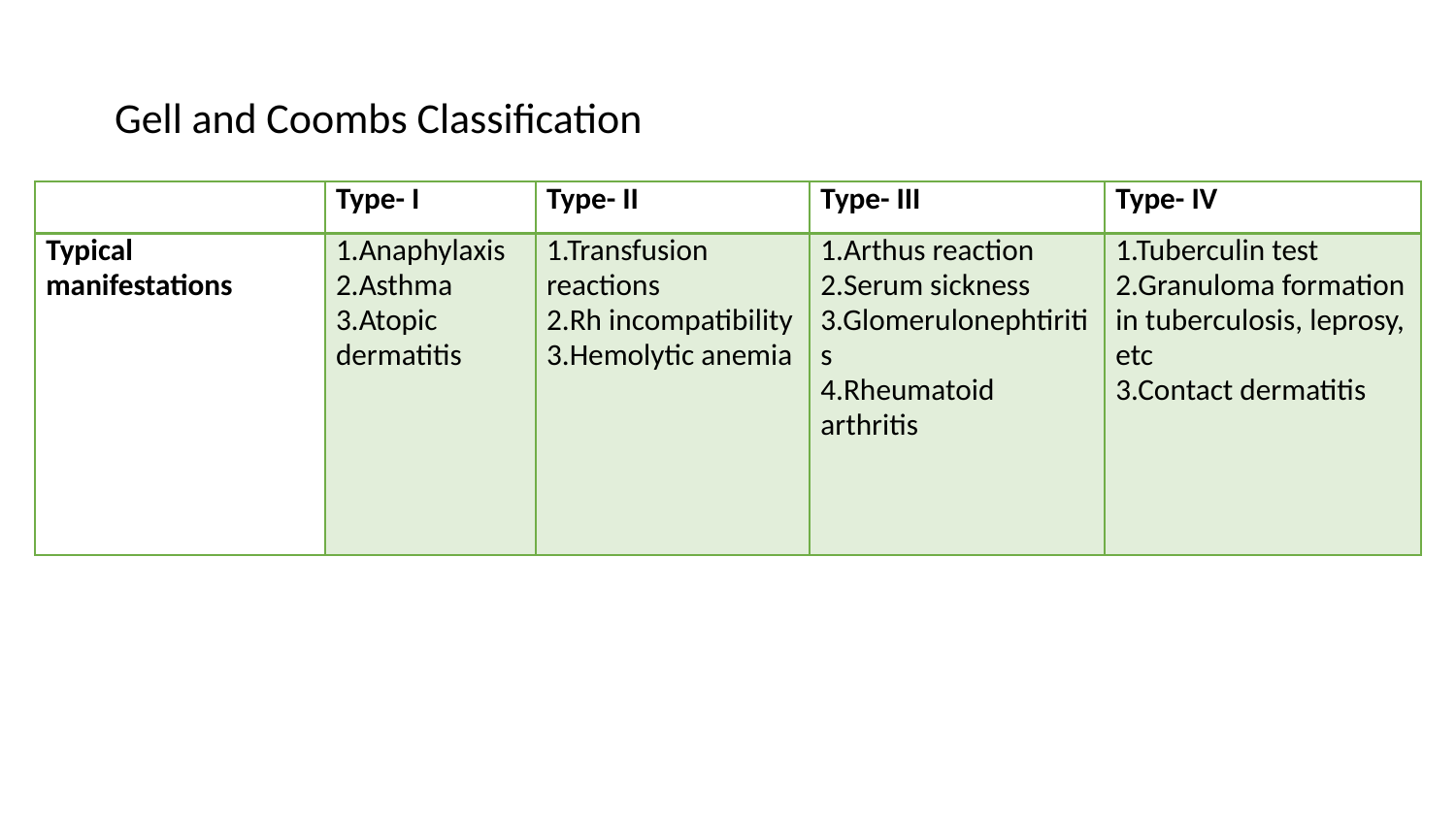

# Gell and Coombs Classification
|  | Type- I | Type- II | Type- III | Type- IV |
| --- | --- | --- | --- | --- |
| Typical manifestations | 1.Anaphylaxis 2.Asthma 3.Atopic dermatitis | 1.Transfusion reactions 2.Rh incompatibility 3.Hemolytic anemia | 1.Arthus reaction 2.Serum sickness 3.Glomerulonephtiritis 4.Rheumatoid arthritis | 1.Tuberculin test 2.Granuloma formation in tuberculosis, leprosy, etc 3.Contact dermatitis |